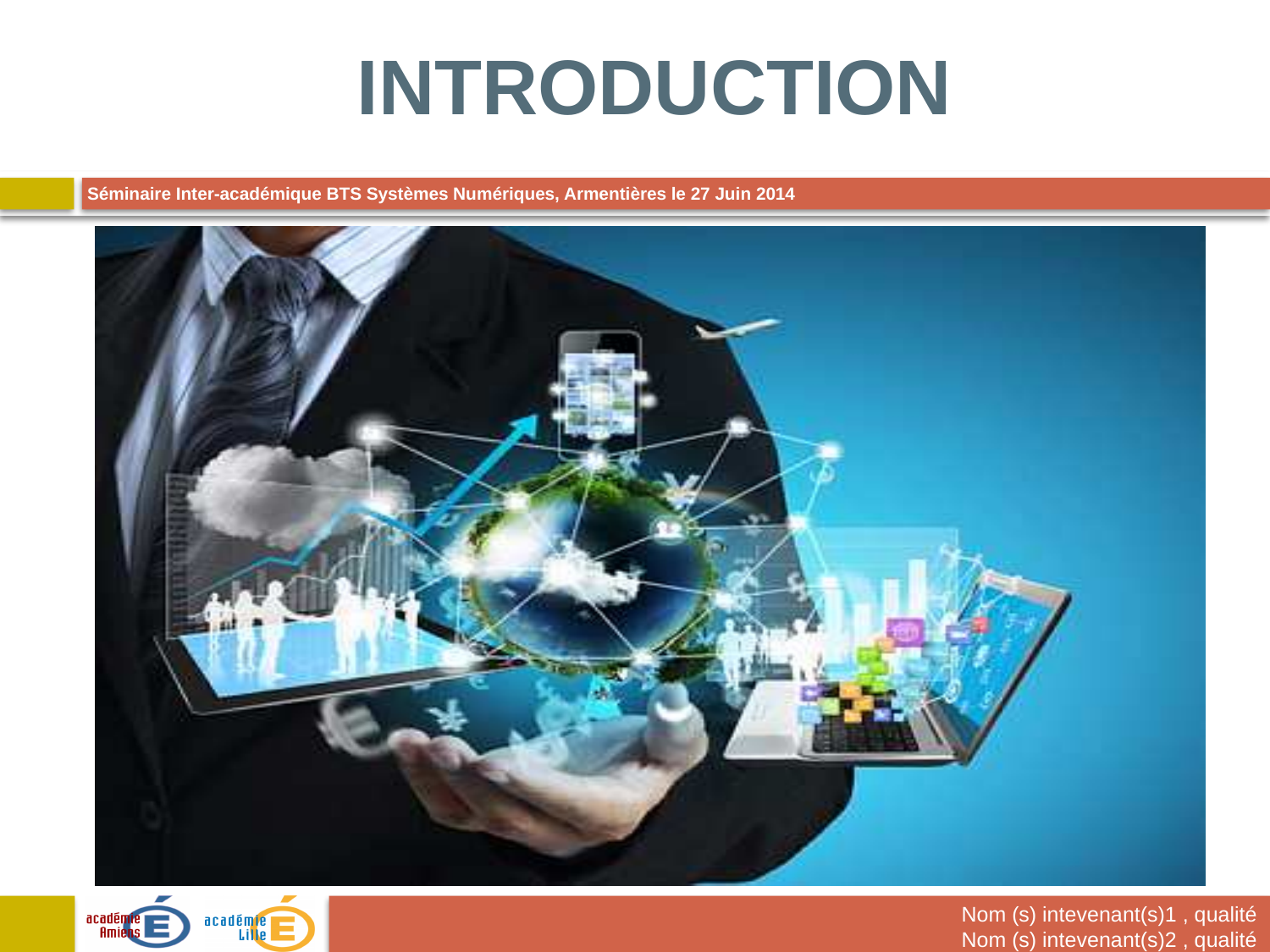

# Introduction
Nom (s) intevenant(s)1 , qualité
Nom (s) intevenant(s)2 , qualité